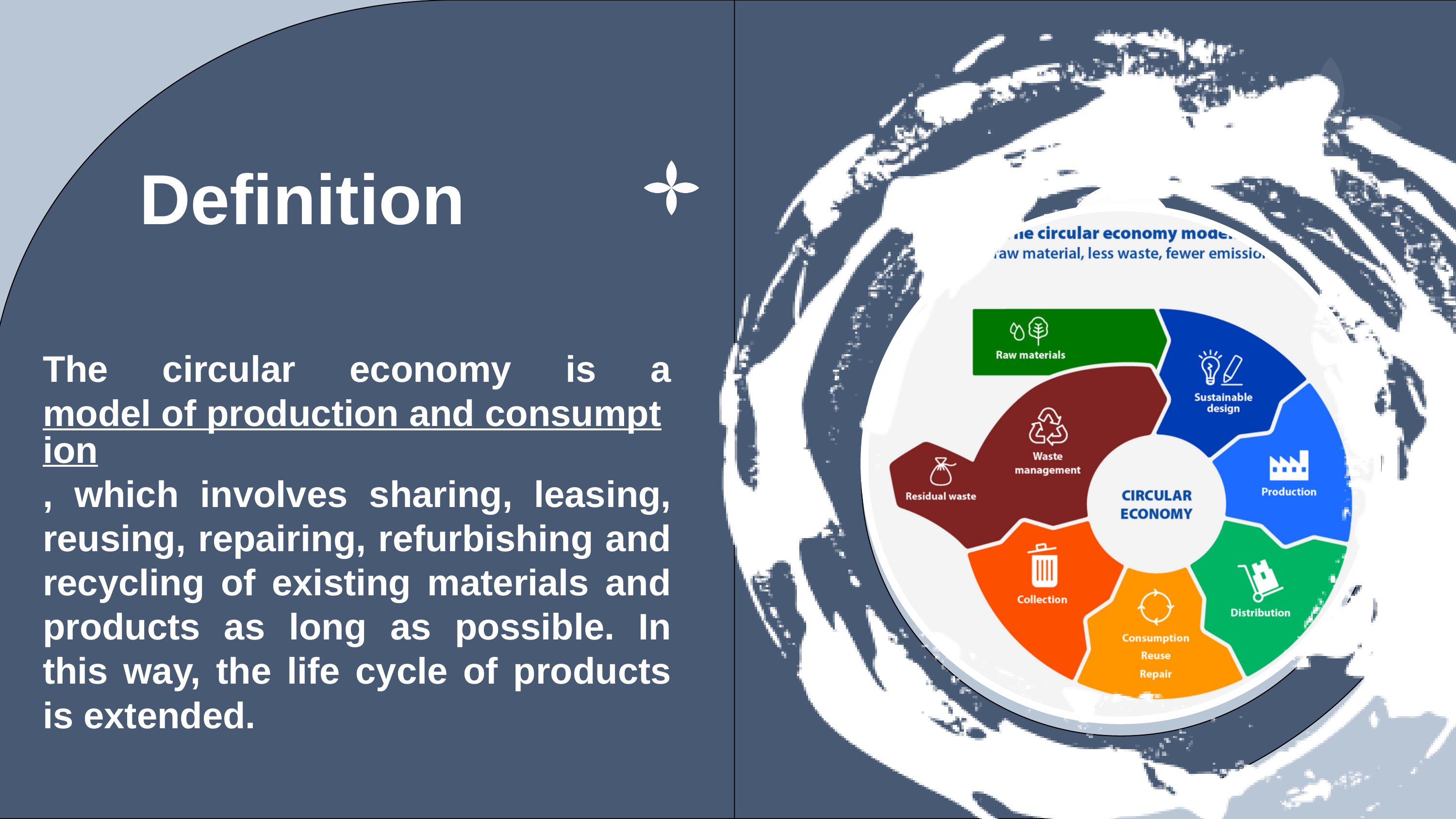

Definition

The circular economy is a model of production and consumption, which involves sharing, leasing, reusing, repairing, refurbishing and recycling of existing materials and products as long as possible. In this way, the life cycle of products is extended.